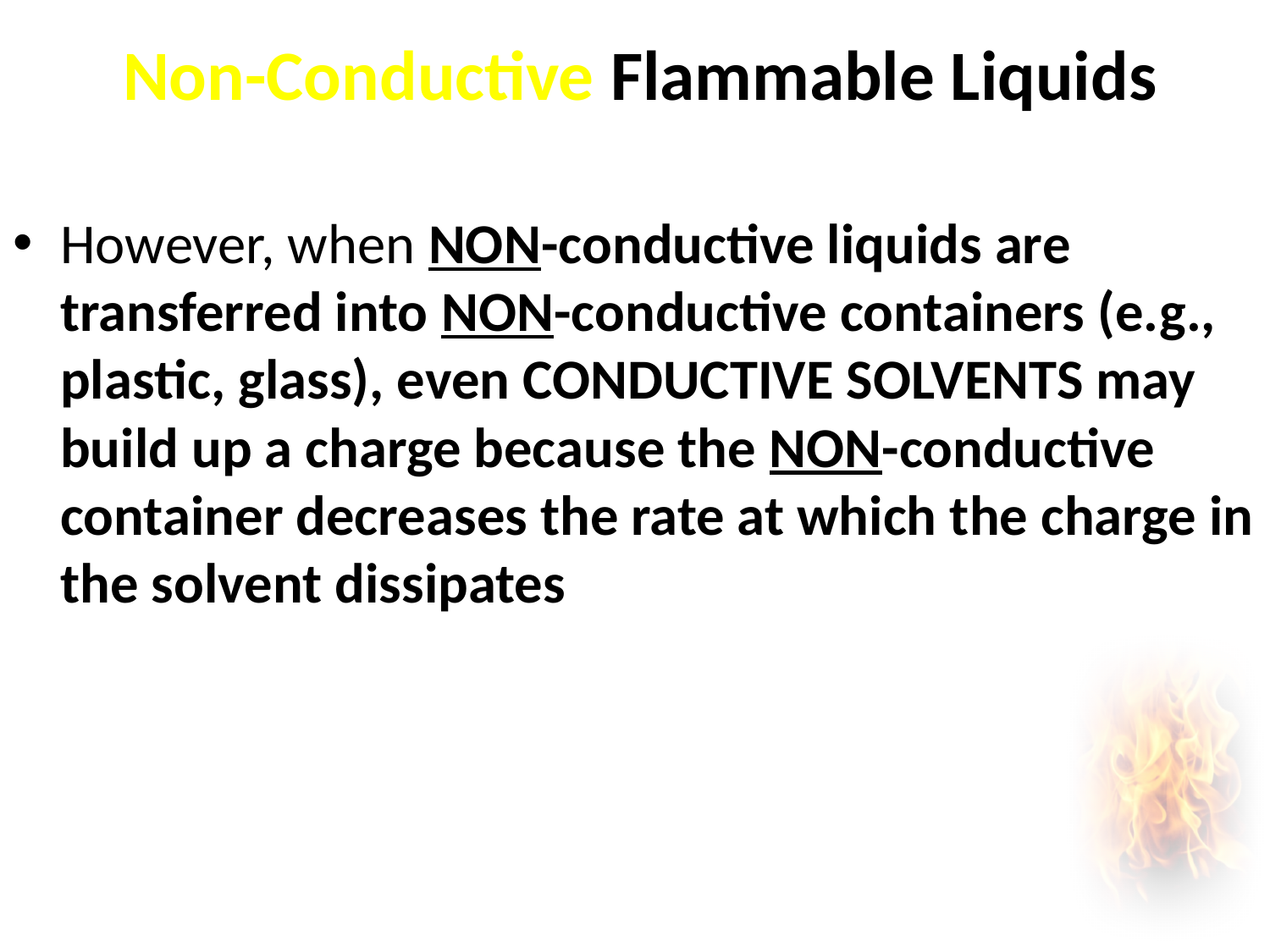

# Non-Conductive Flammable Liquids
However, when NON-conductive liquids are transferred into NON-conductive containers (e.g., plastic, glass), even CONDUCTIVE SOLVENTS may build up a charge because the NON-conductive container decreases the rate at which the charge in the solvent dissipates